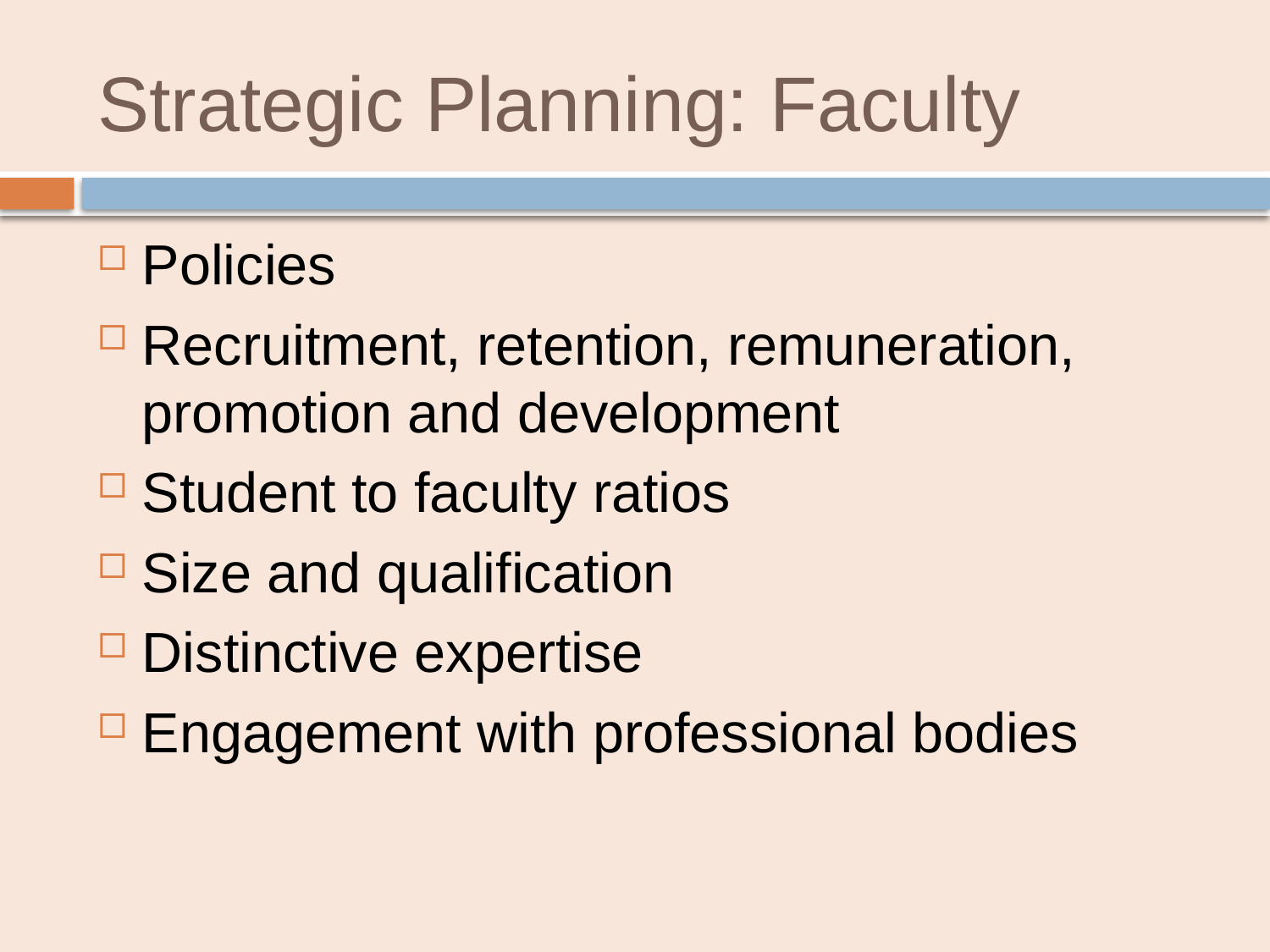

# Strategic Planning: Faculty
Policies
Recruitment, retention, remuneration, promotion and development
Student to faculty ratios
Size and qualification
Distinctive expertise
Engagement with professional bodies